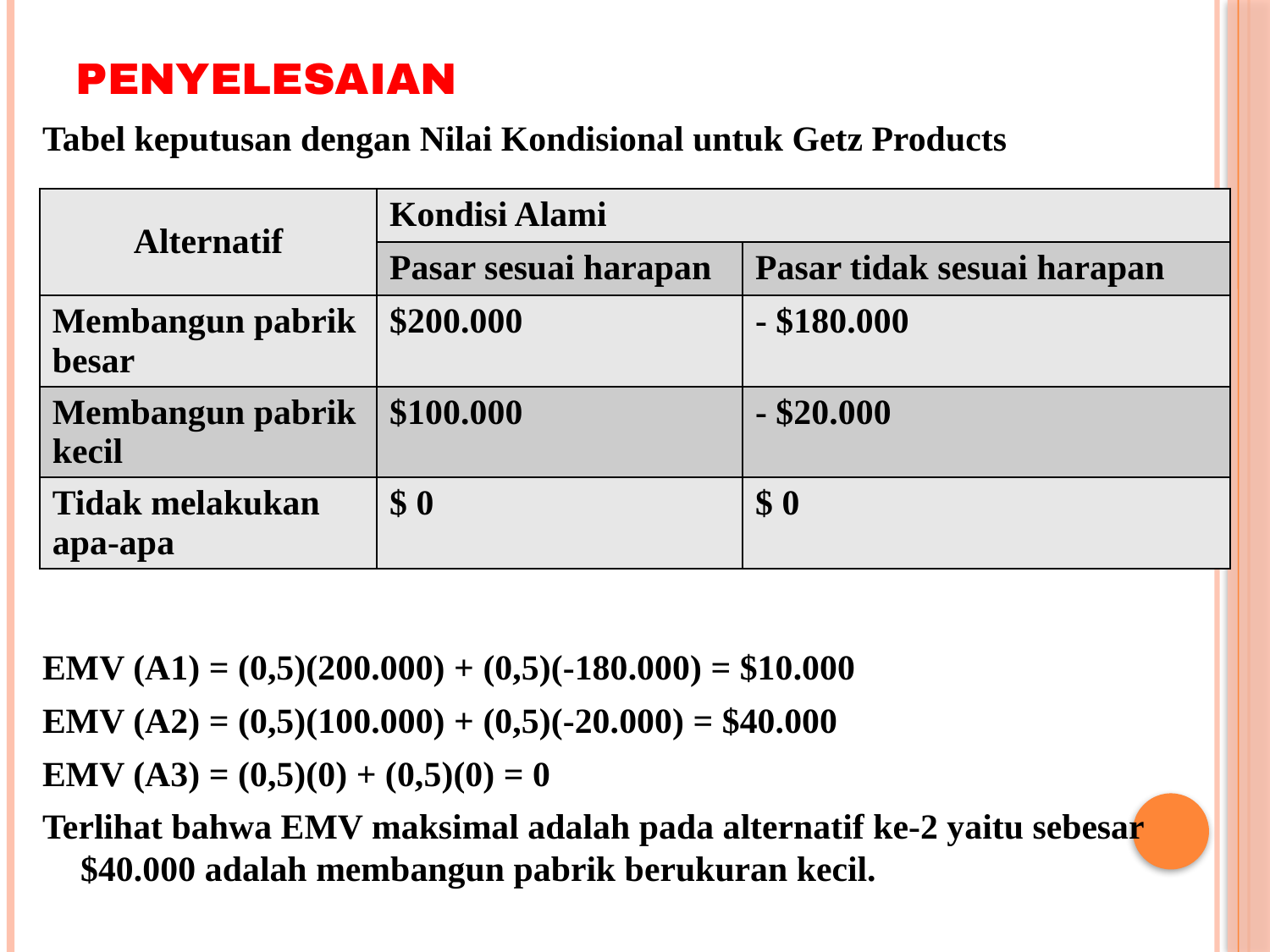

# PENYELESAIAN
Tabel keputusan dengan Nilai Kondisional untuk Getz Products

EMV (A1) = (0,5)(200.000) + (0,5)(-180.000) = $10.000
EMV (A2) = (0,5)(100.000) + (0,5)(-20.000) = $40.000
EMV (A3) = (0,5)(0) + (0,5)(0) = 0
Terlihat bahwa EMV maksimal adalah pada alternatif ke-2 yaitu sebesar $40.000 adalah membangun pabrik berukuran kecil.

| Alternatif | Kondisi Alami |  |
| --- | --- | --- |
|  | Pasar sesuai harapan | Pasar tidak sesuai harapan |
| Membangun pabrik besar | $200.000 | - $180.000 |
| Membangun pabrik kecil | $100.000 | - $20.000 |
| Tidak melakukan apa-apa | $ 0 | $ 0 |